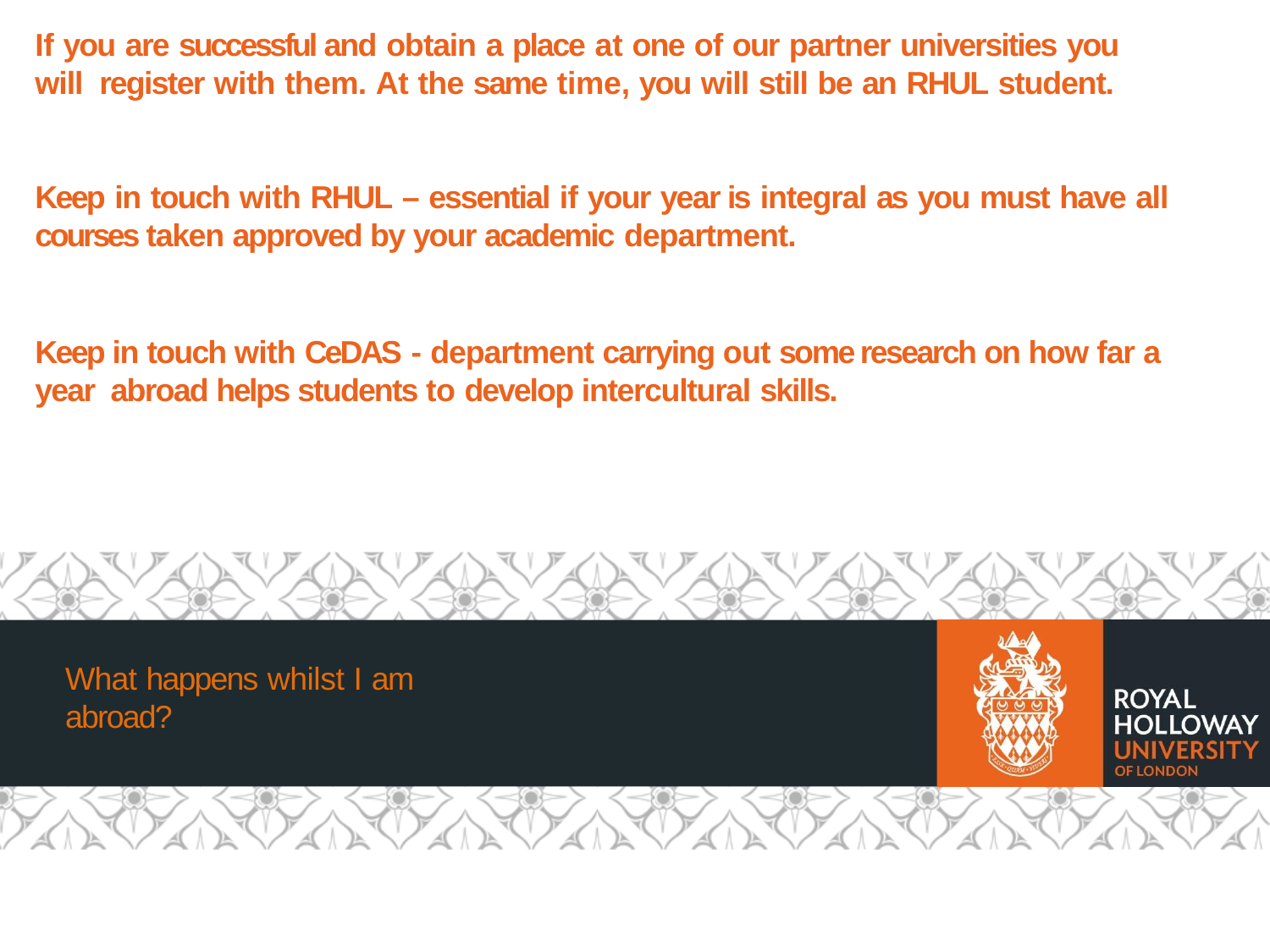

# If you are successful and obtain a place at one of our partner universities you will  register with them. At the same time, you will still be an RHUL student.
Keep in touch with RHUL – essential if your year is integral as you must have all
courses taken approved by your academic department.

Keep in touch with CeDAS - department carrying out some research on how far a year  abroad helps students to develop intercultural skills.
What happens whilst I am abroad?